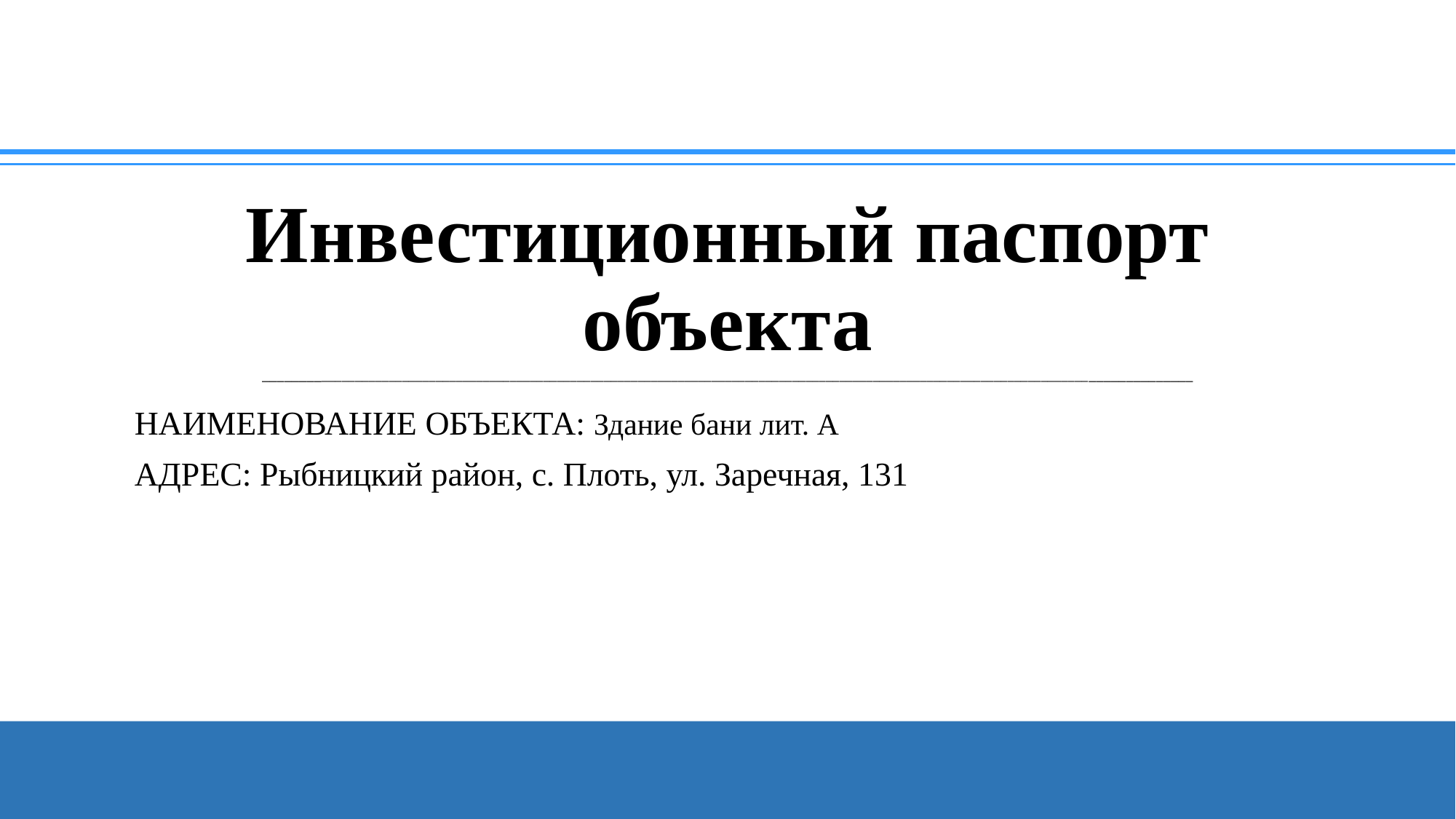

# Инвестиционный паспорт объекта ________________________________________________________________________________________________________________________________________
НАИМЕНОВАНИЕ ОБЪЕКТА: Здание бани лит. А
АДРЕС: Рыбницкий район, с. Плоть, ул. Заречная, 131